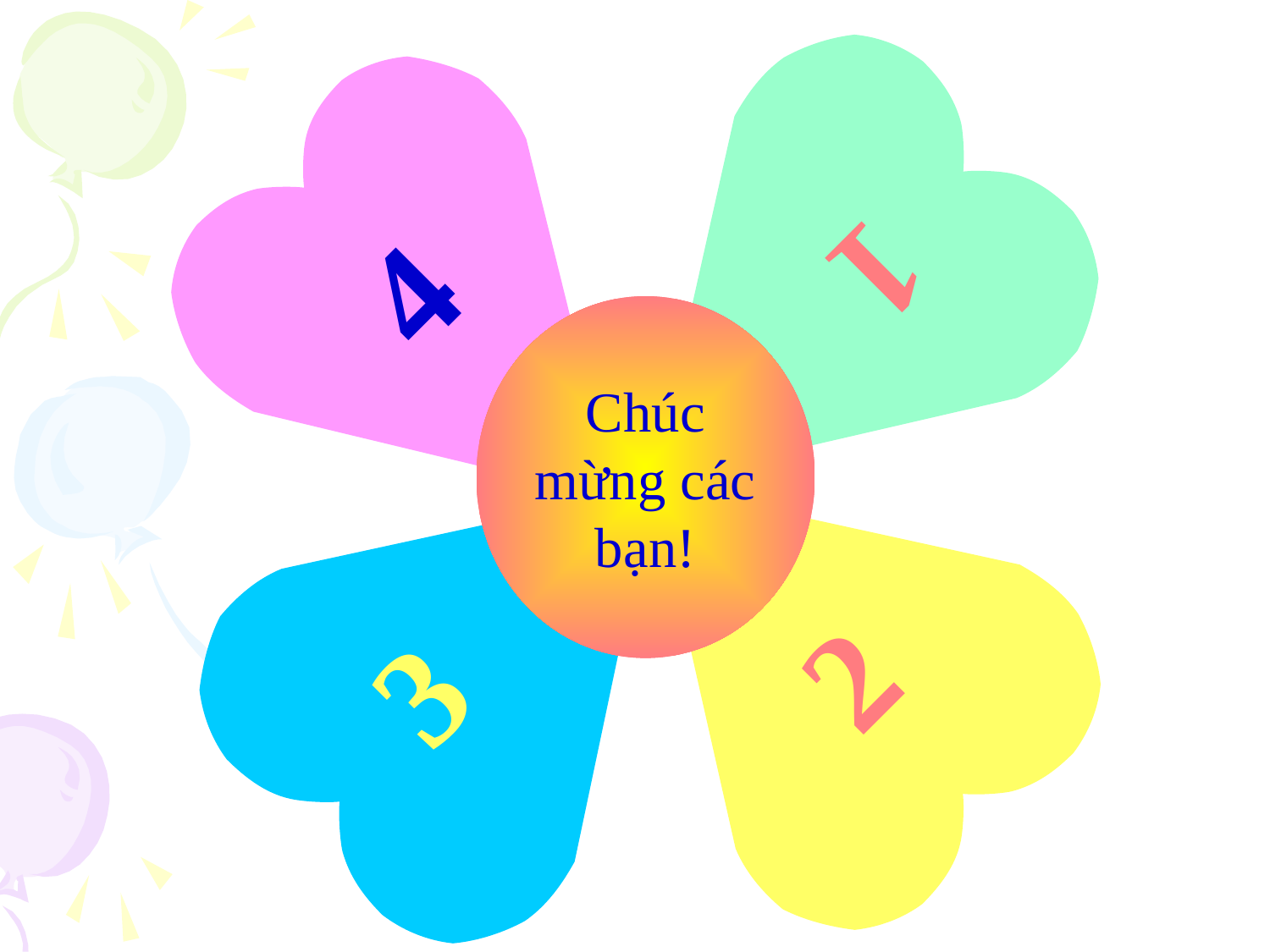

1

4
Em chọn cánh hoa nào ?
Chúc mừng các bạn!
2

3